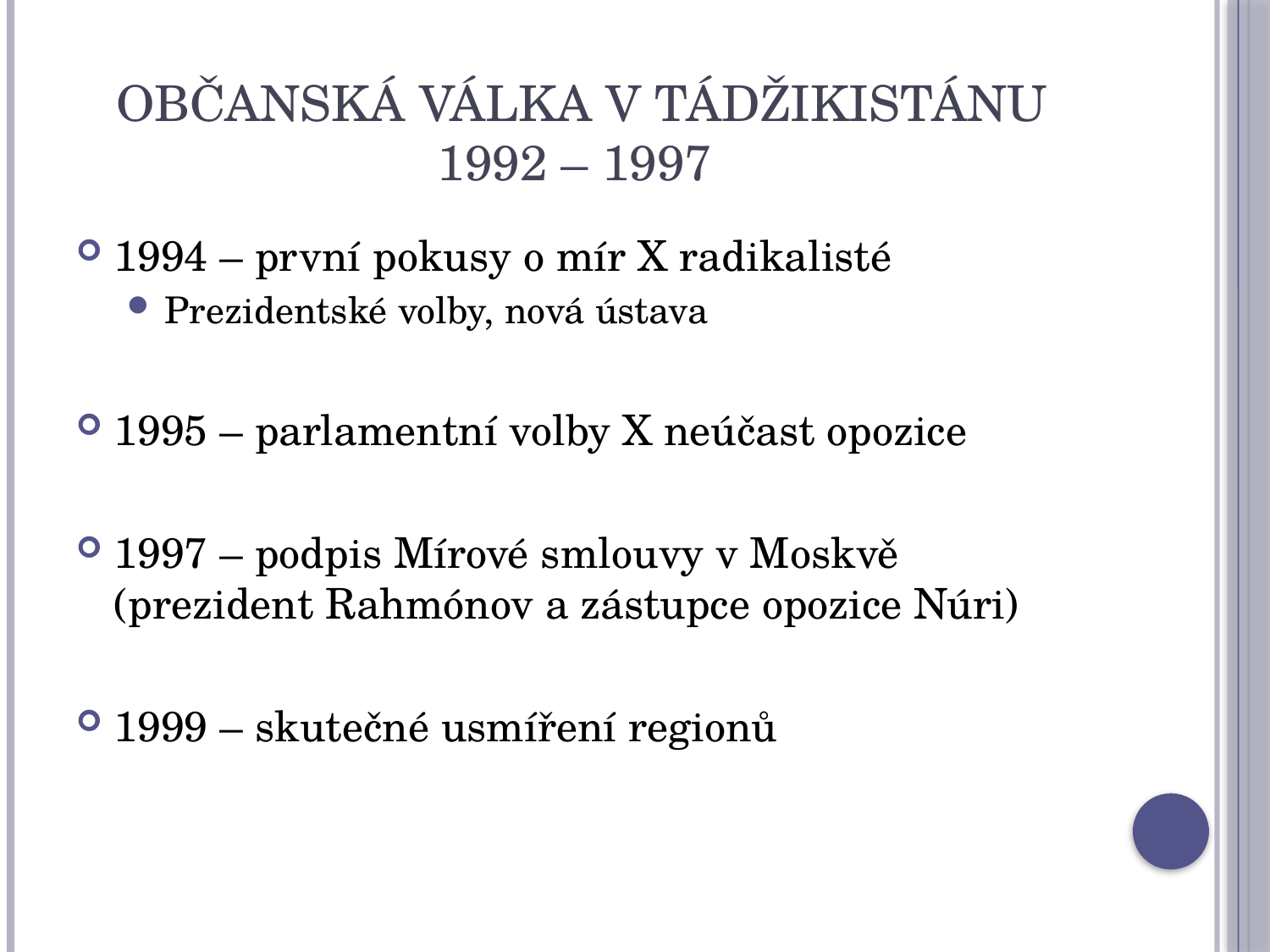

# OBČANSKÁ VÁLKA V TÁDŽIKISTÁNU 1992 – 1997
1994 – první pokusy o mír X radikalisté
Prezidentské volby, nová ústava

1995 – parlamentní volby X neúčast opozice

1997 – podpis Mírové smlouvy v Moskvě (prezident Rahmónov a zástupce opozice Núri)

1999 – skutečné usmíření regionů